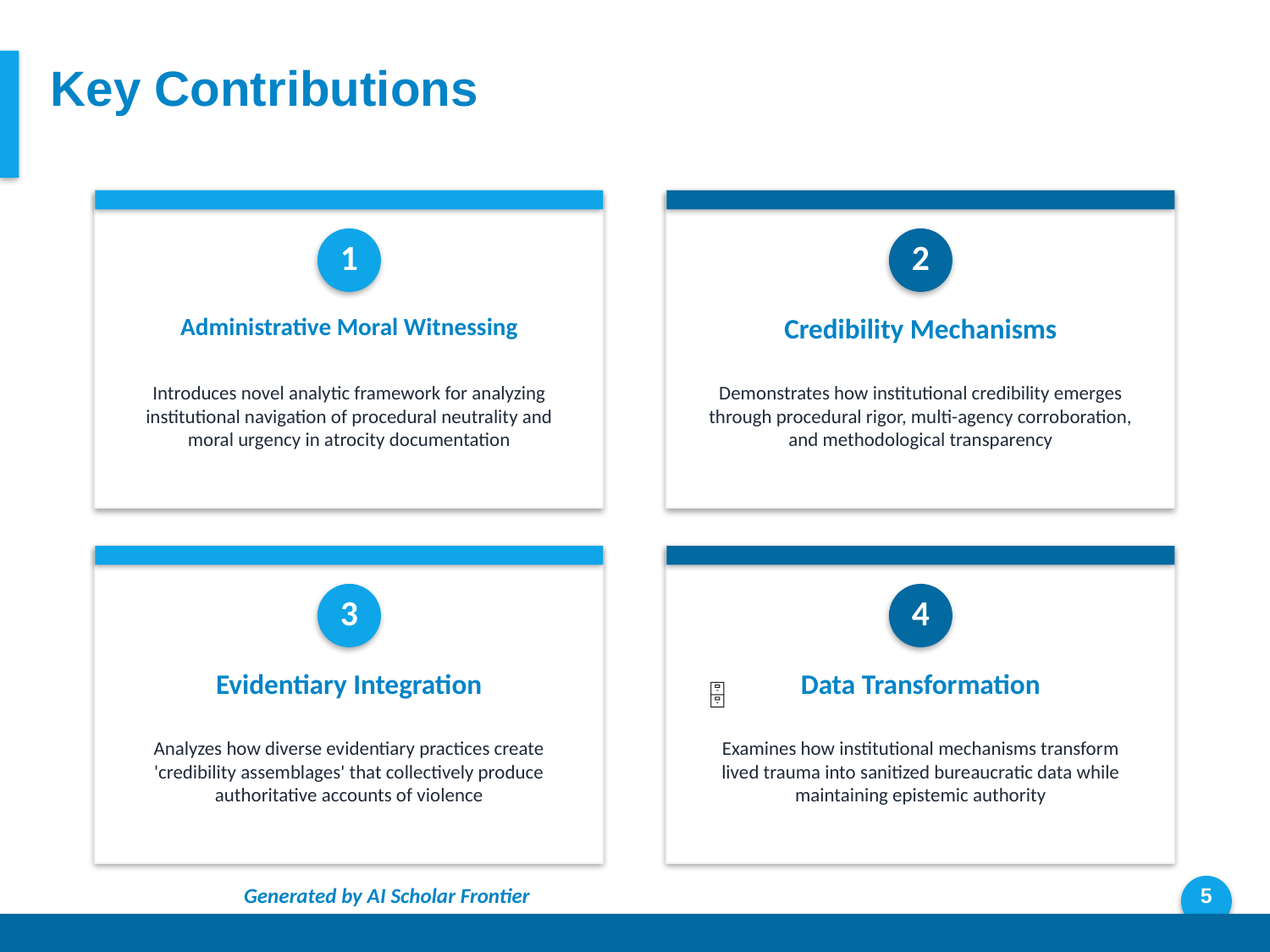

Key Contributions

1

2
Administrative Moral Witnessing
Credibility Mechanisms
Introduces novel analytic framework for analyzing institutional navigation of procedural neutrality and moral urgency in atrocity documentation
Demonstrates how institutional credibility emerges through procedural rigor, multi-agency corroboration, and methodological transparency

3

4
Evidentiary Integration
Data Transformation
🗄
Analyzes how diverse evidentiary practices create 'credibility assemblages' that collectively produce authoritative accounts of violence
Examines how institutional mechanisms transform lived trauma into sanitized bureaucratic data while maintaining epistemic authority
Generated by AI Scholar Frontier

5